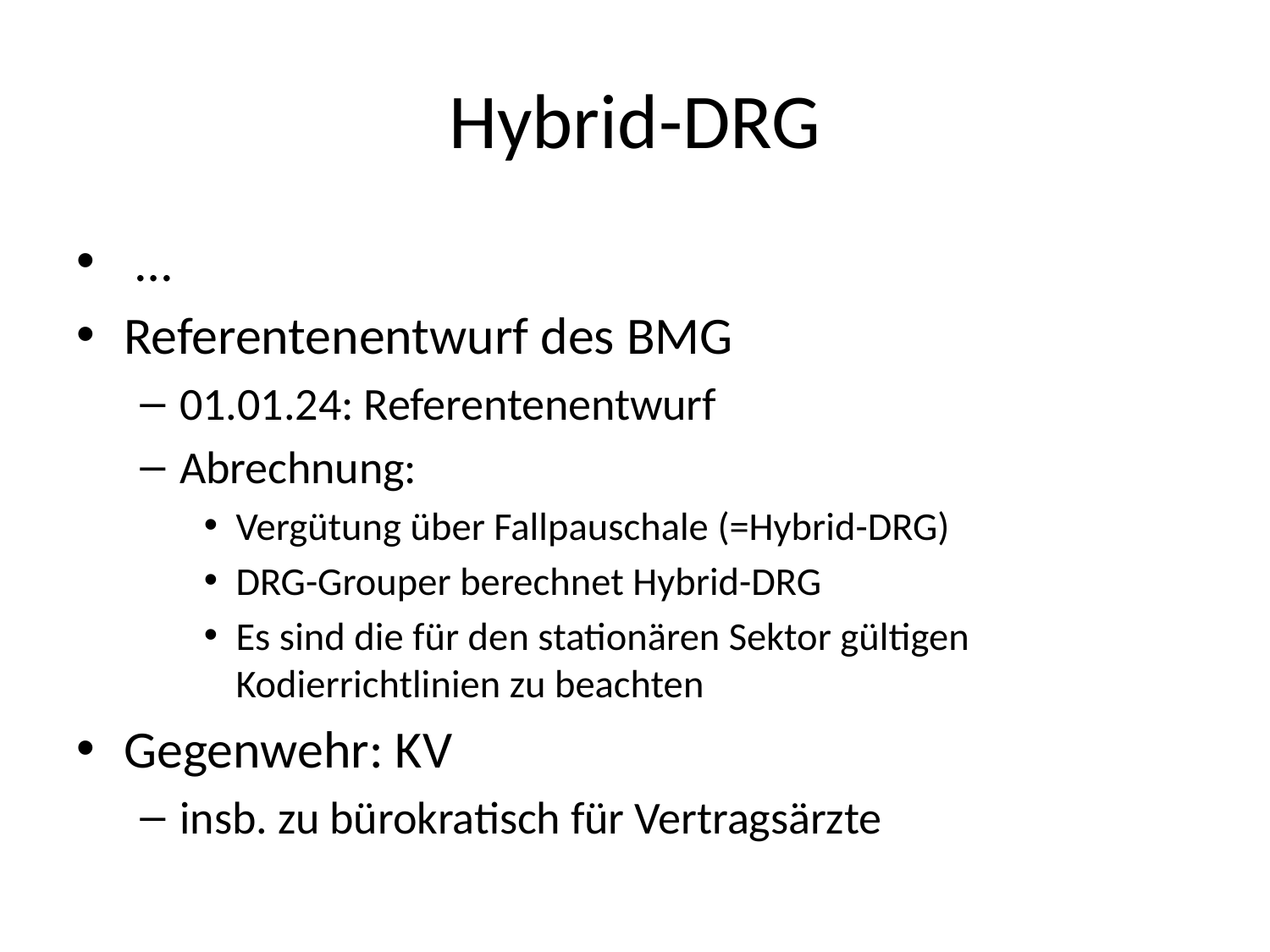

# Hybrid-DRG
 …
Referentenentwurf des BMG
01.01.24: Referentenentwurf
Abrechnung:
Vergütung über Fallpauschale (=Hybrid-DRG)
DRG-Grouper berechnet Hybrid-DRG
Es sind die für den stationären Sektor gültigen Kodierrichtlinien zu beachten
Gegenwehr: KV
insb. zu bürokratisch für Vertragsärzte